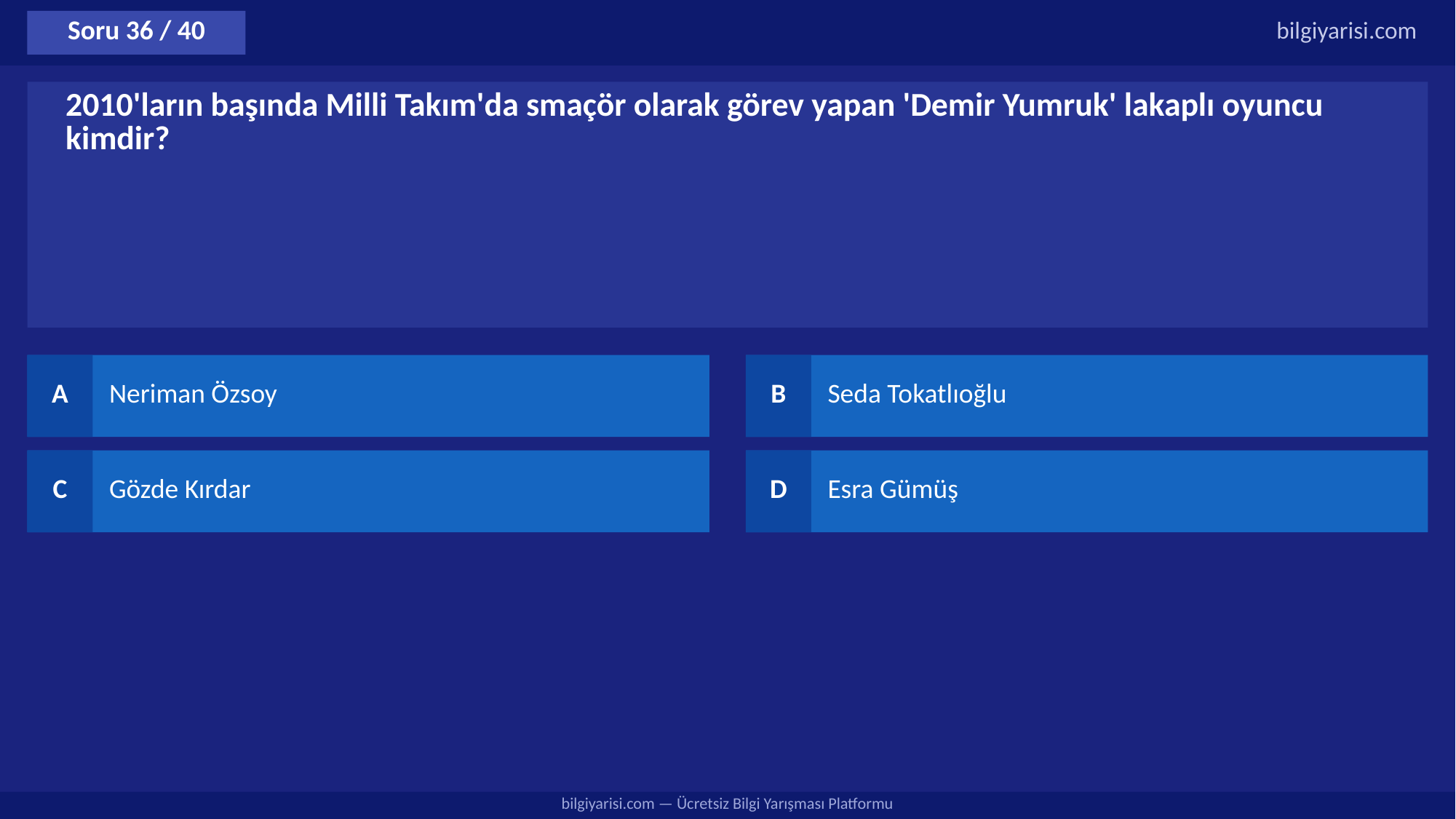

Soru 36 / 40
bilgiyarisi.com

2010'ların başında Milli Takım'da smaçör olarak görev yapan 'Demir Yumruk' lakaplı oyuncu kimdir?

A
Neriman Özsoy

B
Seda Tokatlıoğlu

C
Gözde Kırdar

D
Esra Gümüş
bilgiyarisi.com — Ücretsiz Bilgi Yarışması Platformu